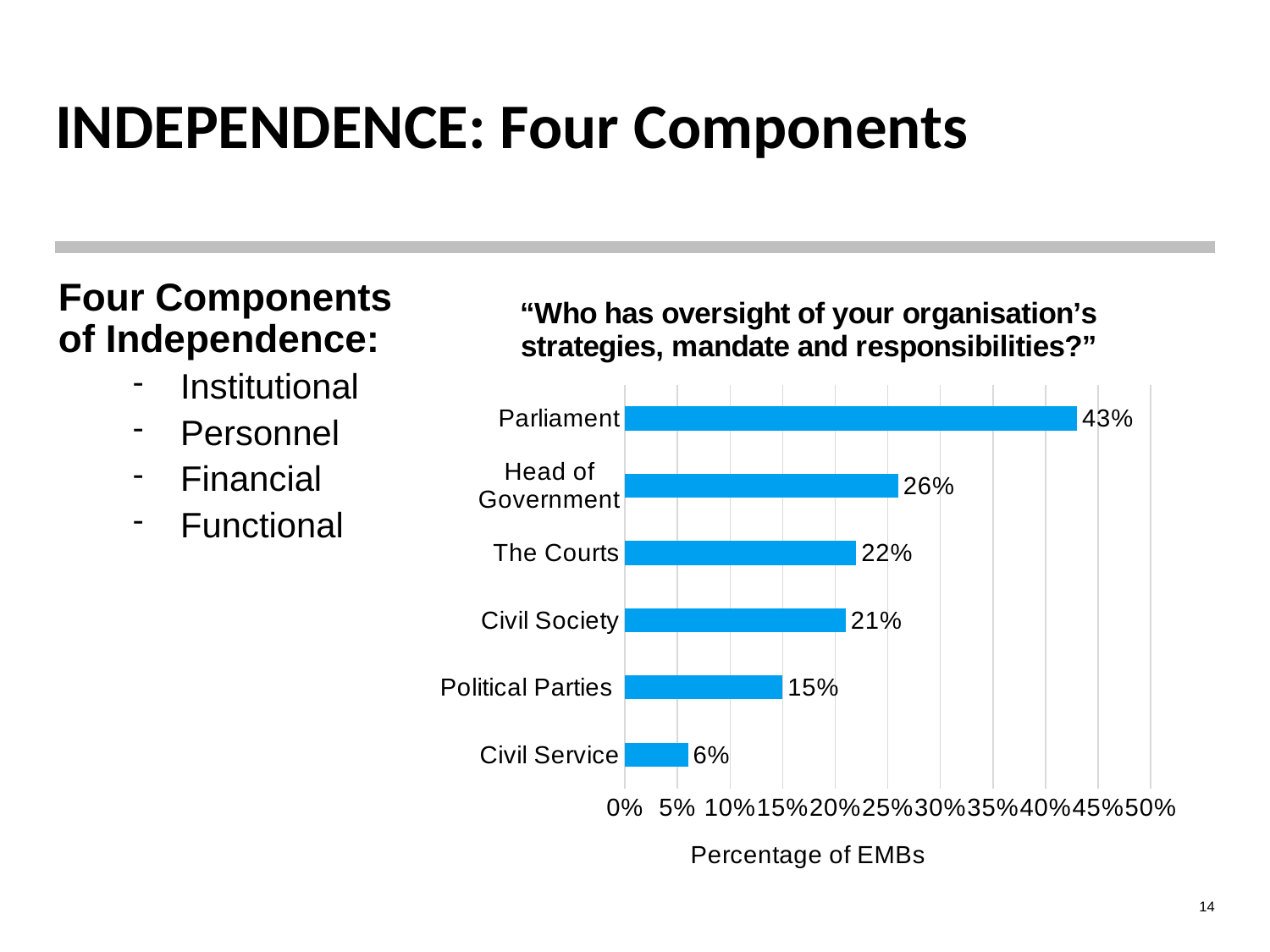

# INDEPENDENCE: Four Components
Four Components of Independence:
Institutional
Personnel
Financial
Functional

### Chart: “Who has oversight of your organisation’s strategies, mandate and responsibilities?”

| Category |  |
|---|---|
| Civil Service | 0.06 |
| Political Parties  | 0.15 |
| Civil Society | 0.21 |
| The Courts | 0.22 |
| Head of Government | 0.26 |
| Parliament | 0.43 |
14